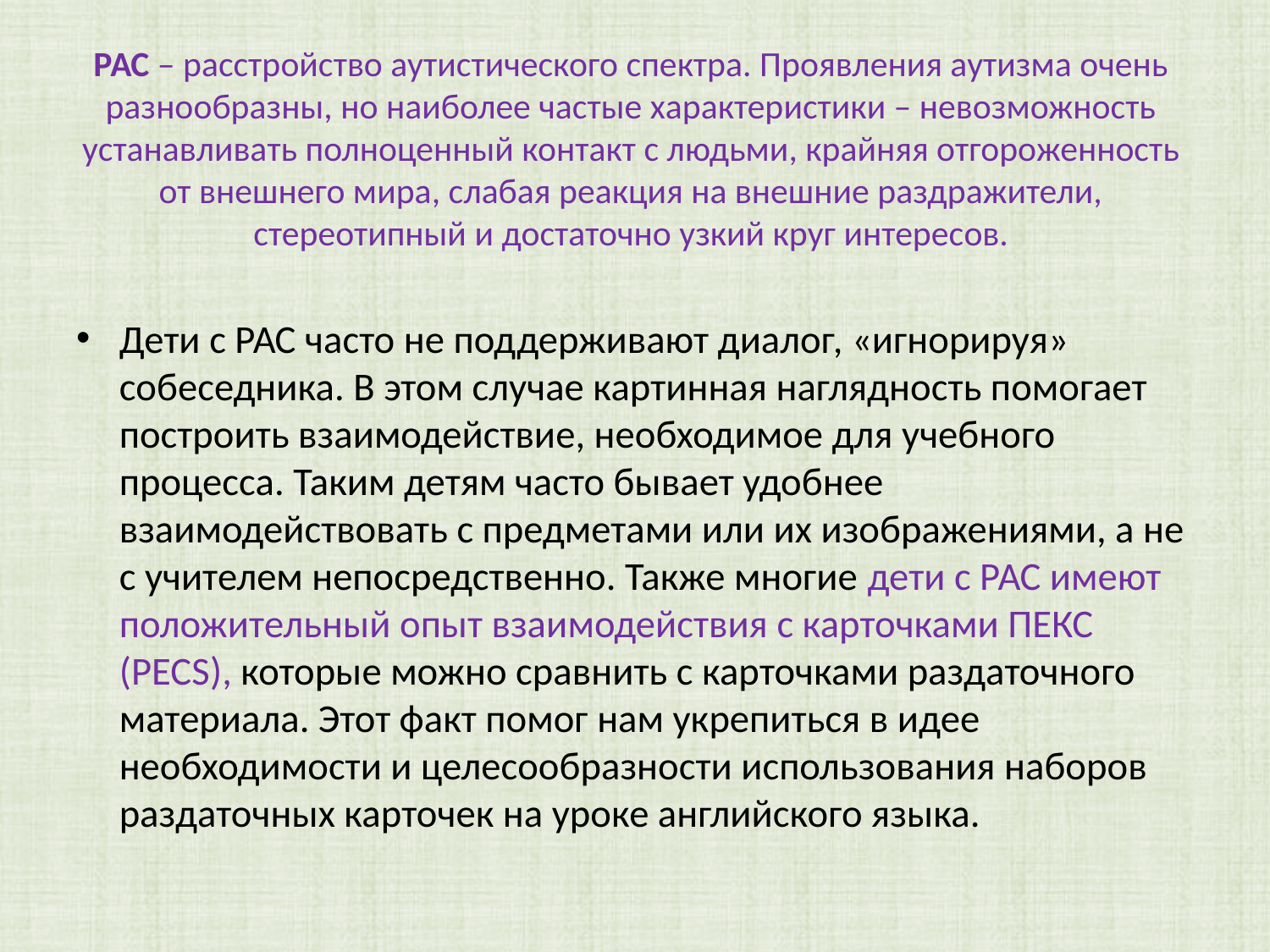

# РАС – расстройство аутистического спектра. Проявления аутизма очень разнообразны, но наиболее частые характеристики – невозможность устанавливать полноценный контакт с людьми, крайняя отгороженность от внешнего мира, слабая реакция на внешние раздражители, стереотипный и достаточно узкий круг интересов.
Дети с РАС часто не поддерживают диалог, «игнорируя» собеседника. В этом случае картинная наглядность помогает построить взаимодействие, необходимое для учебного процесса. Таким детям часто бывает удобнее взаимодействовать с предметами или их изображениями, а не с учителем непосредственно. Также многие дети с РАС имеют положительный опыт взаимодействия с карточками ПЕКС (PECS), которые можно сравнить с карточками раздаточного материала. Этот факт помог нам укрепиться в идее необходимости и целесообразности использования наборов раздаточных карточек на уроке английского языка.